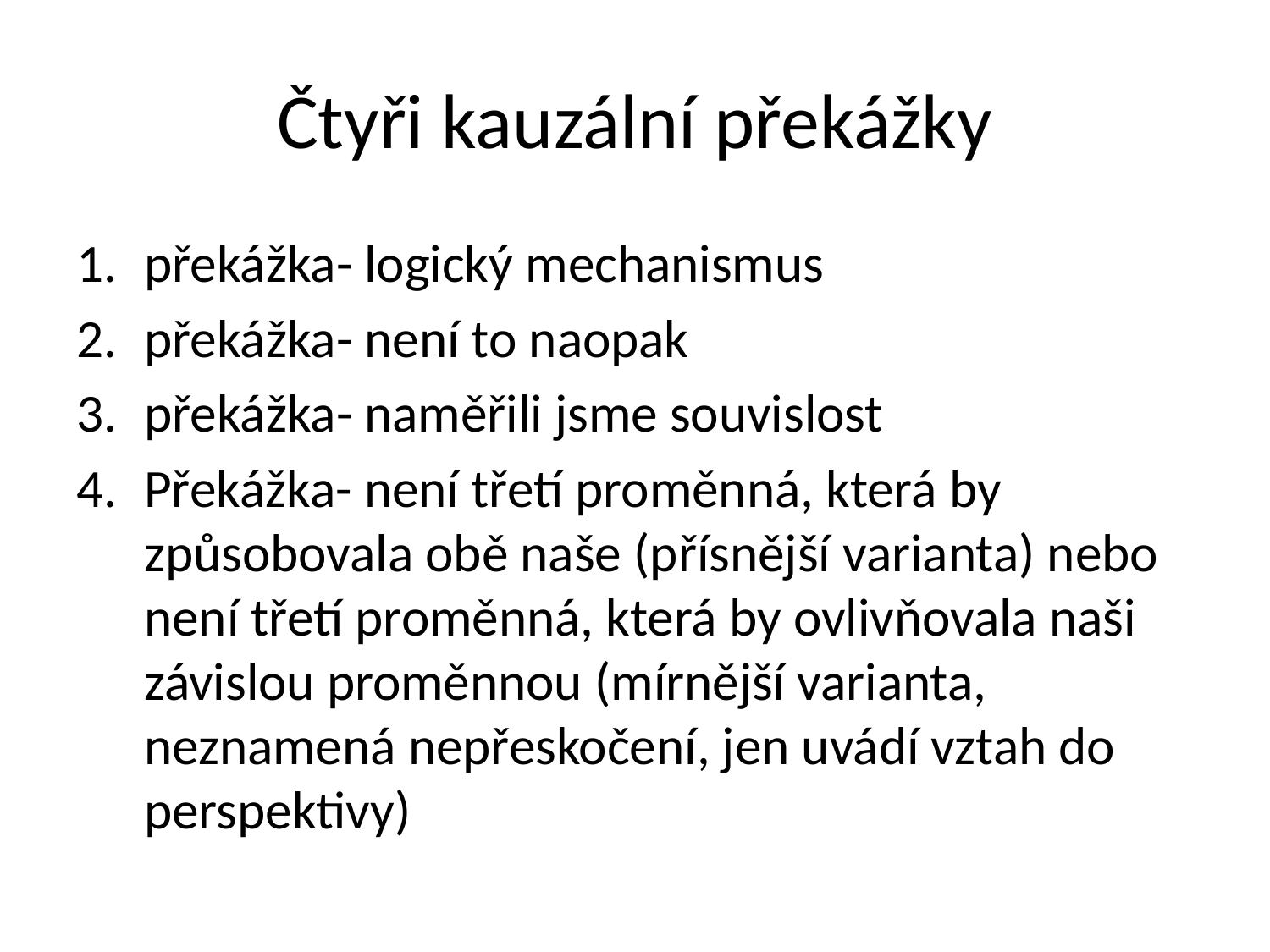

# Čtyři kauzální překážky
překážka- logický mechanismus
překážka- není to naopak
překážka- naměřili jsme souvislost
Překážka- není třetí proměnná, která by způsobovala obě naše (přísnější varianta) nebo není třetí proměnná, která by ovlivňovala naši závislou proměnnou (mírnější varianta, neznamená nepřeskočení, jen uvádí vztah do perspektivy)